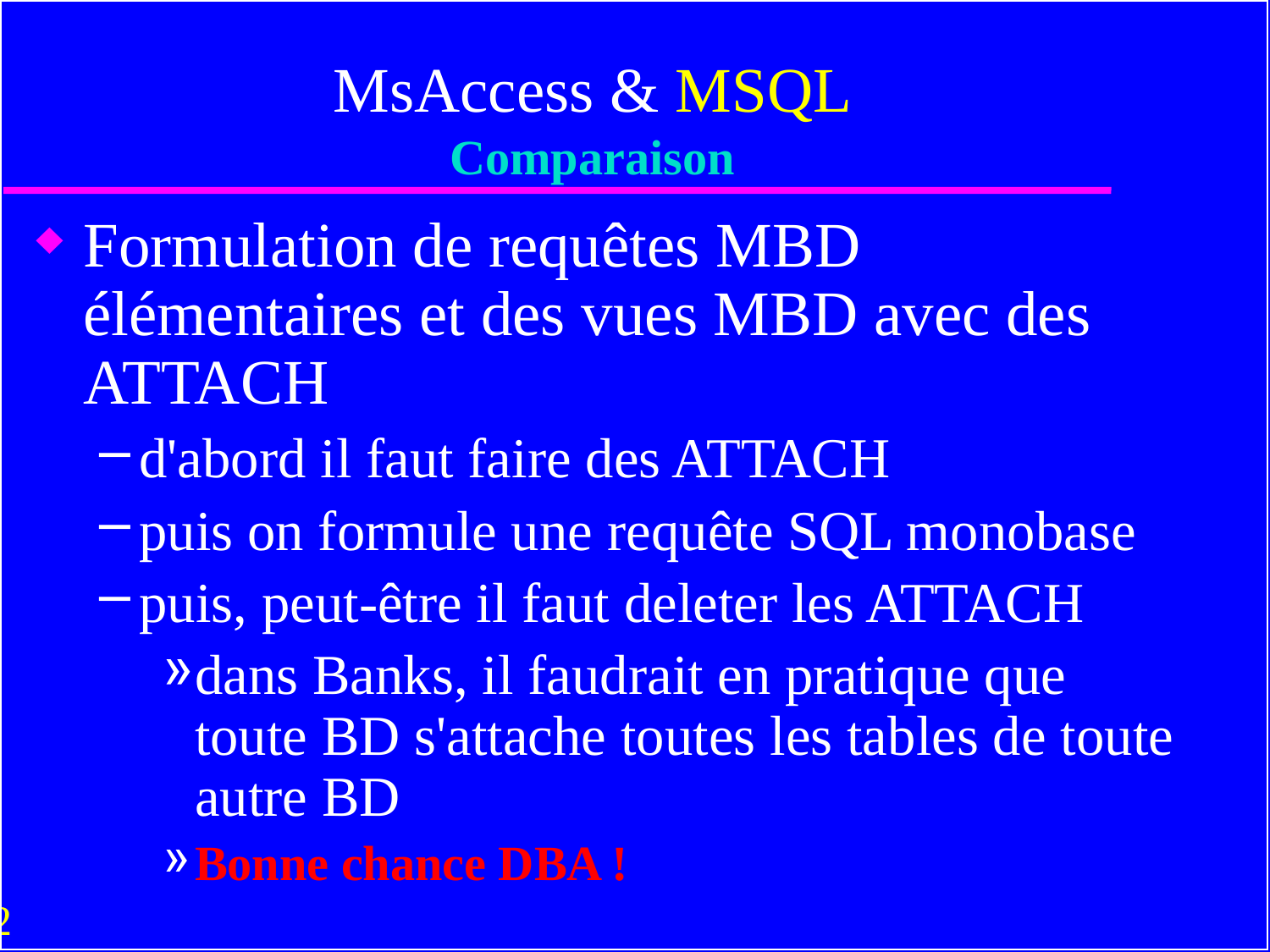

# MsAccess & MSQL Comparaison
Formulation de requêtes MBD élémentaires et des vues MBD avec des ATTACH
d'abord il faut faire des ATTACH
puis on formule une requête SQL monobase
puis, peut-être il faut deleter les ATTACH
dans Banks, il faudrait en pratique que toute BD s'attache toutes les tables de toute autre BD
Bonne chance DBA !